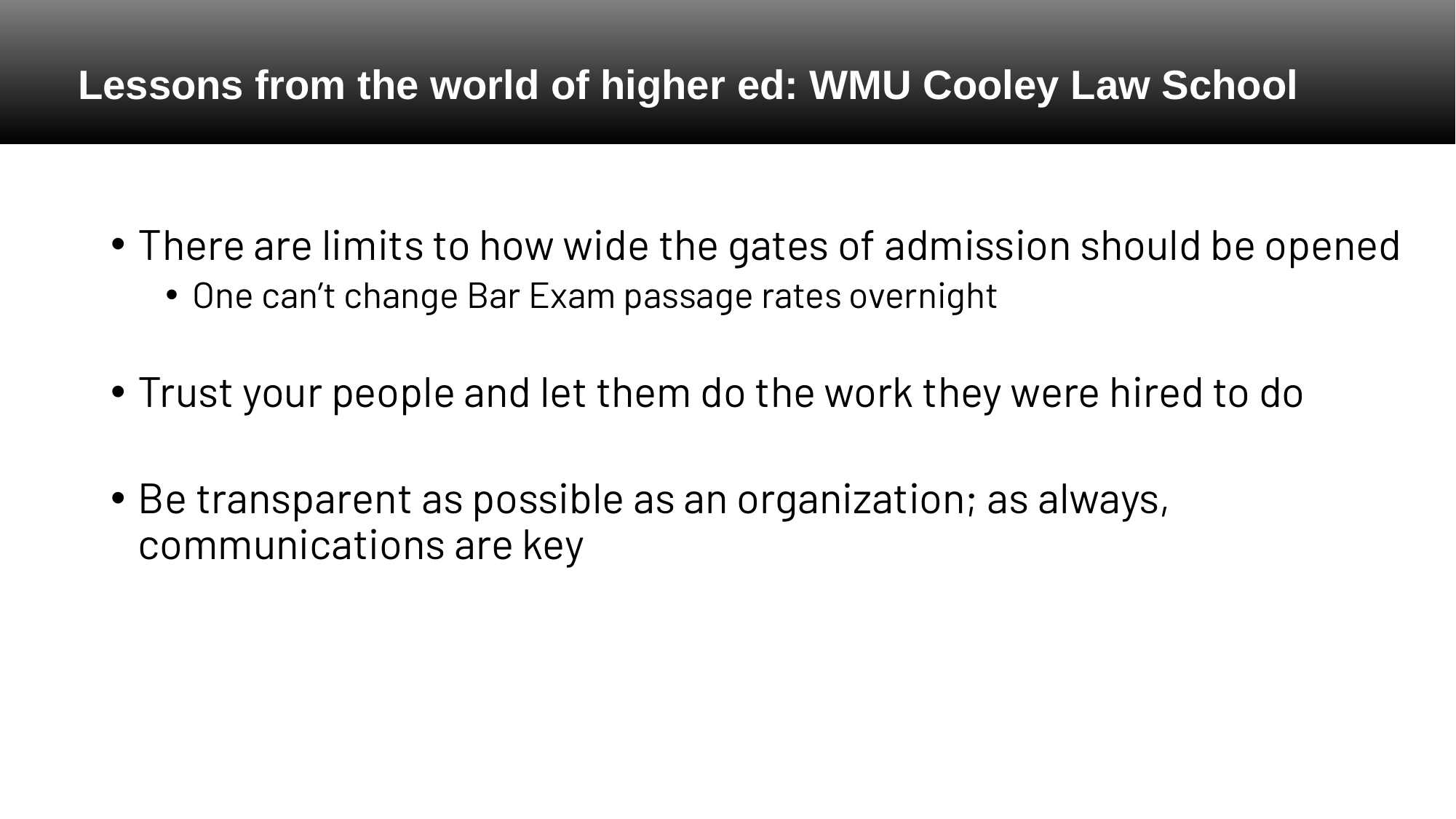

Lessons from the world of higher ed: WMU Cooley Law School
There are limits to how wide the gates of admission should be opened
One can’t change Bar Exam passage rates overnight
Trust your people and let them do the work they were hired to do
Be transparent as possible as an organization; as always, communications are key